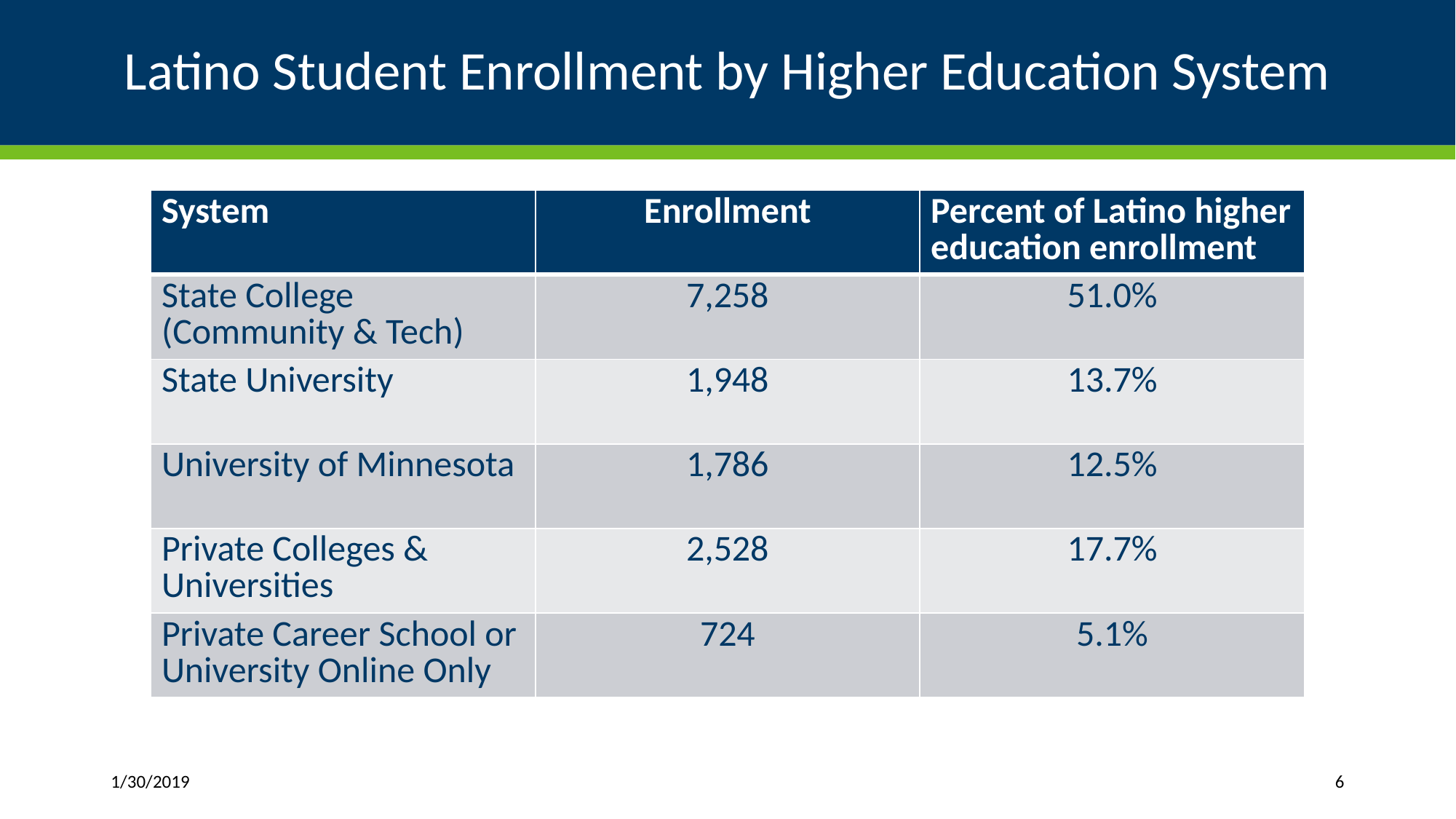

# Latino Student Enrollment by Higher Education System
| System | Enrollment | Percent of Latino higher education enrollment |
| --- | --- | --- |
| State College (Community & Tech) | 7,258 | 51.0% |
| State University | 1,948 | 13.7% |
| University of Minnesota | 1,786 | 12.5% |
| Private Colleges & Universities | 2,528 | 17.7% |
| Private Career School or University Online Only | 724 | 5.1% |
1/30/2019
6